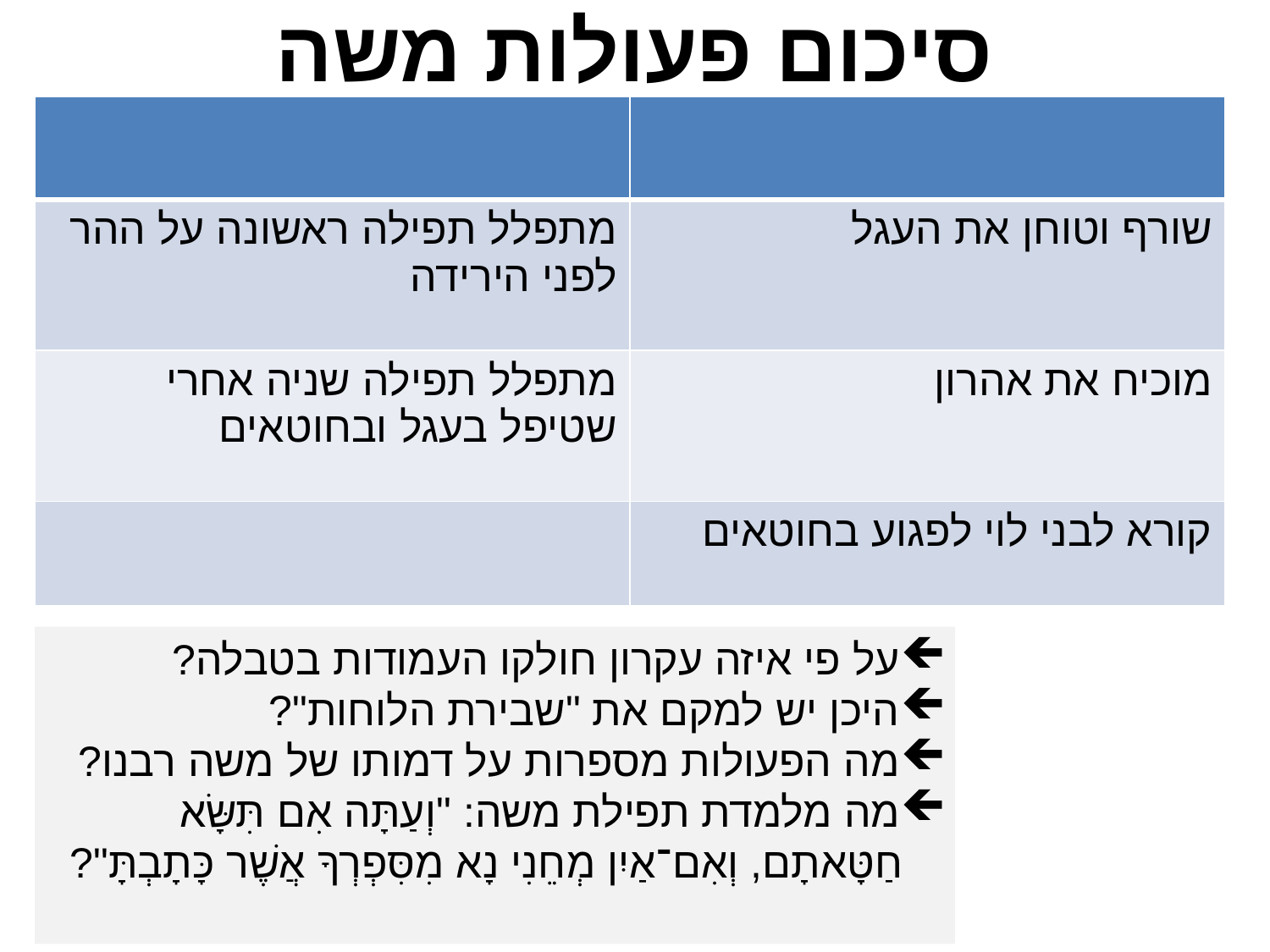

# סיכום פעולות משה
|  |  |
| --- | --- |
| מתפלל תפילה ראשונה על ההר לפני הירידה | שורף וטוחן את העגל |
| מתפלל תפילה שניה אחרי שטיפל בעגל ובחוטאים | מוכיח את אהרון |
|  | קורא לבני לוי לפגוע בחוטאים |
על פי איזה עקרון חולקו העמודות בטבלה?
היכן יש למקם את "שבירת הלוחות"?
מה הפעולות מספרות על דמותו של משה רבנו?
מה מלמדת תפילת משה: "וְעַתָּה אִם תִּשָּׂא חַטָּאתָם, וְאִם־אַיִן מְחֵנִי נָא מִסִּפְרְךָ אֲשֶׁר כָּתָבְתָּ"?